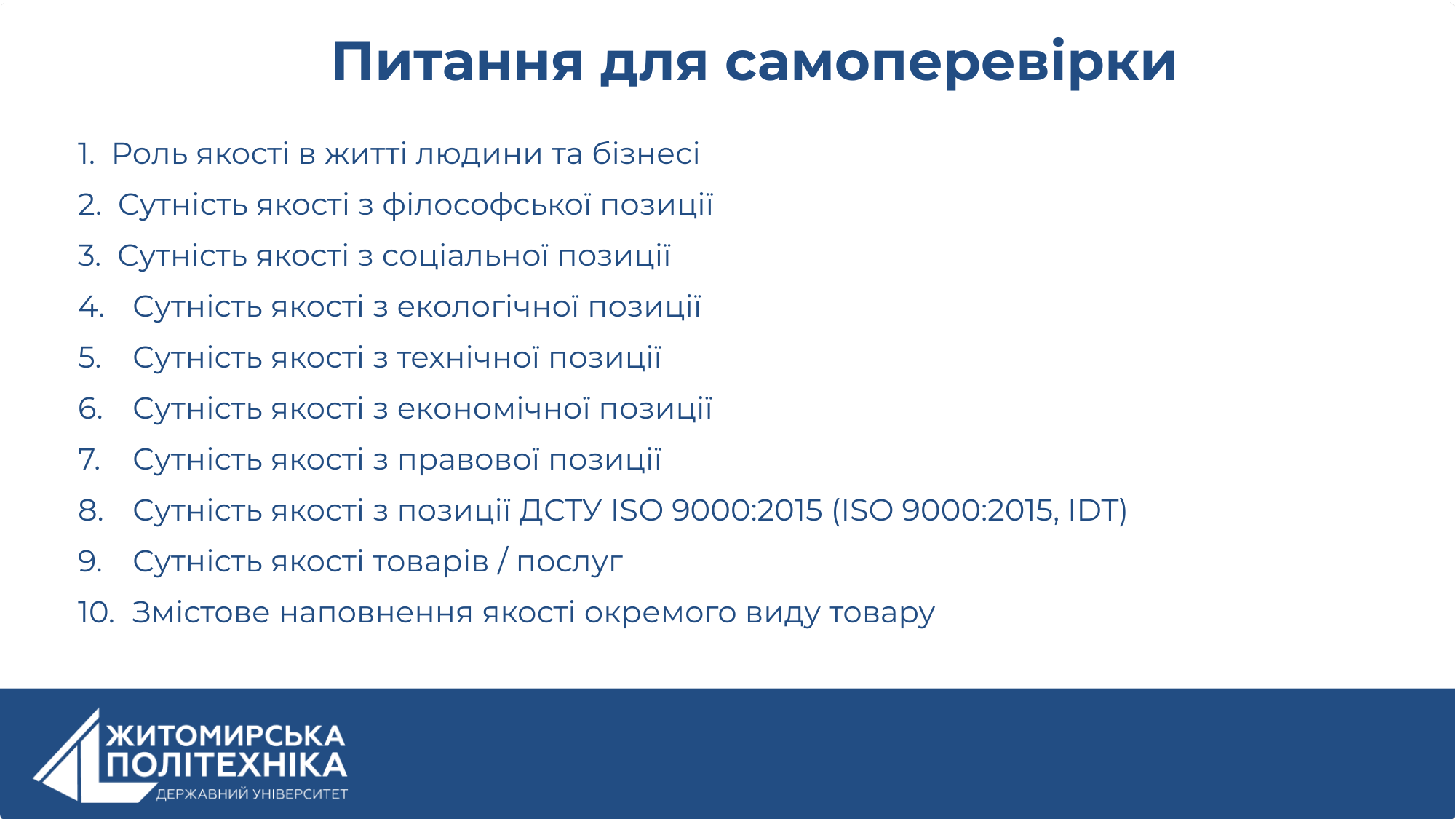

Питання для самоперевірки
1.  Роль якості в житті людини та бізнесі
2.  Сутність якості з філософської позиції
3.  Сутність якості з соціальної позиції
Сутність якості з екологічної позиції
Сутність якості з технічної позиції
Сутність якості з економічної позиції
Сутність якості з правової позиції
Сутність якості з позиції ДСТУ ISO 9000:2015 (ISO 9000:2015, IDT)
Сутність якості товарів / послуг
Змістове наповнення якості окремого виду товару